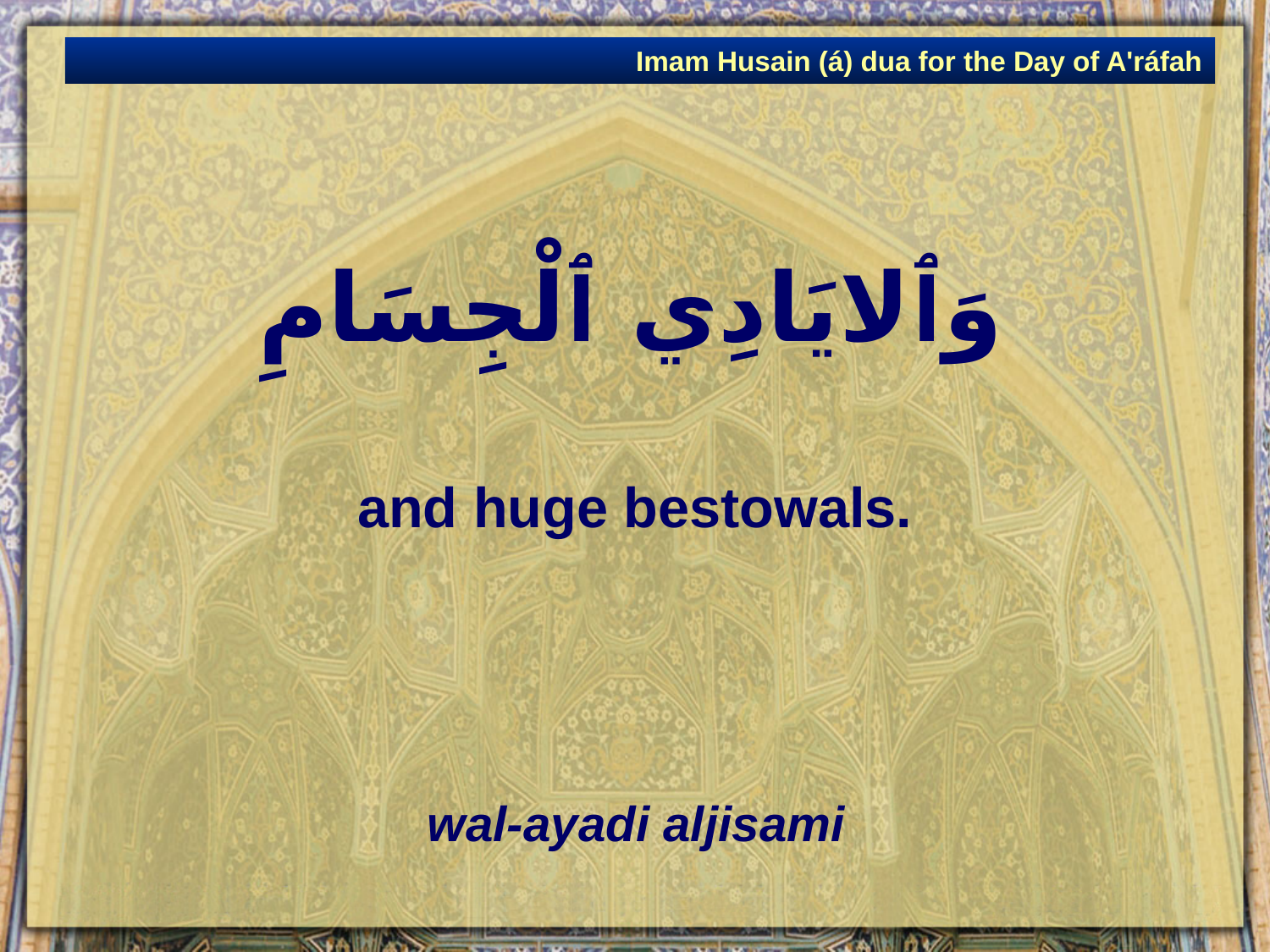

Imam Husain (á) dua for the Day of A'ráfah
# وَٱلايَادِي ٱلْجِسَامِ
and huge bestowals.
wal-ayadi aljisami